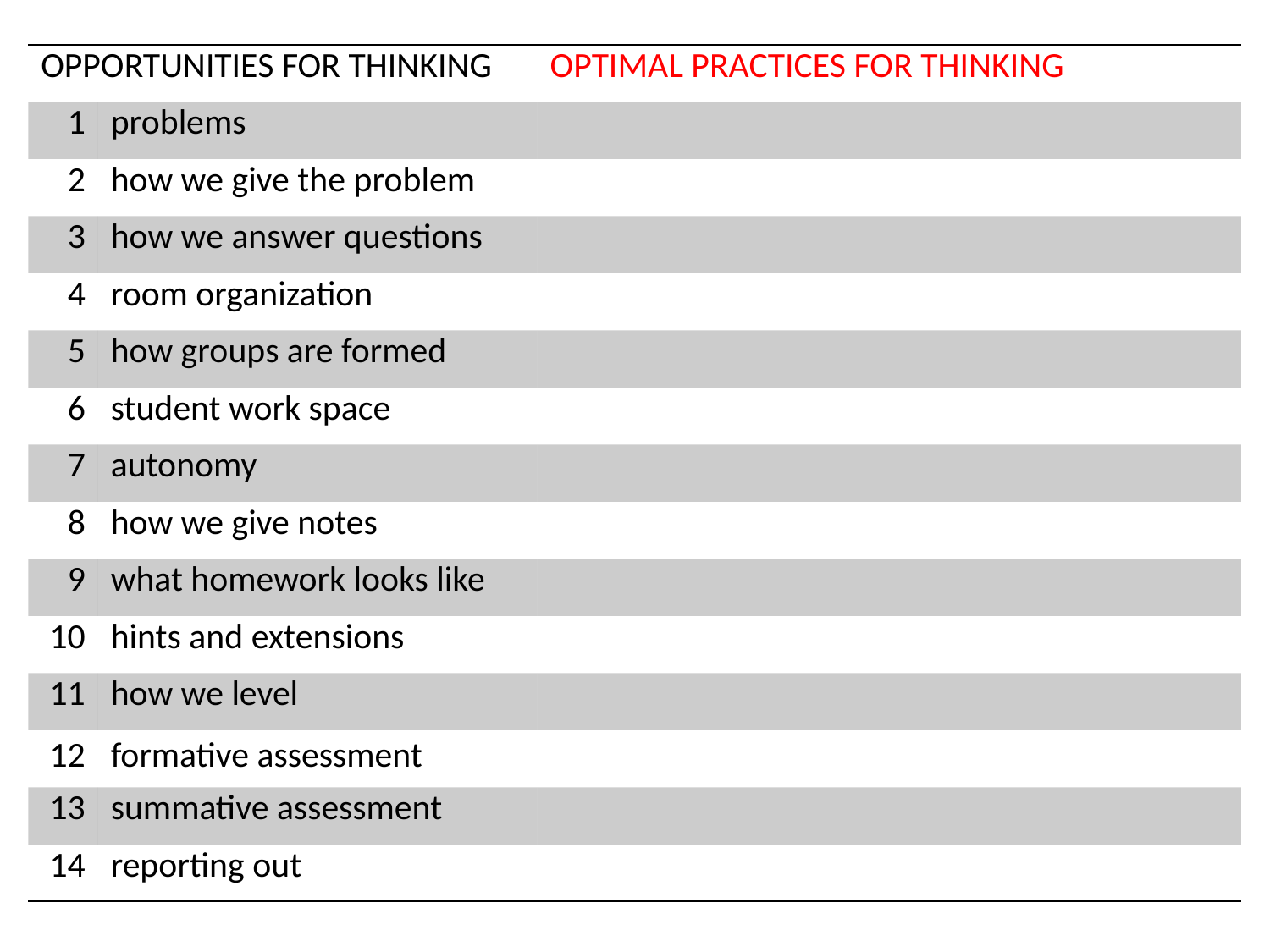

| OPPORTUNITIES FOR THINKING |  | OPTIMAL PRACTICES FOR THINKING |
| --- | --- | --- |
| 1 | problems |  |
| 2 | how we give the problem |  |
| 3 | how we answer questions |  |
| 4 | room organization |  |
| 5 | how groups are formed |  |
| 6 | student work space |  |
| 7 | autonomy |  |
| 8 | how we give notes |  |
| 9 | what homework looks like |  |
| 10 | hints and extensions |  |
| 11 | how we level |  |
| 12 | formative assessment |  |
| 13 | summative assessment |  |
| 14 | reporting out |  |